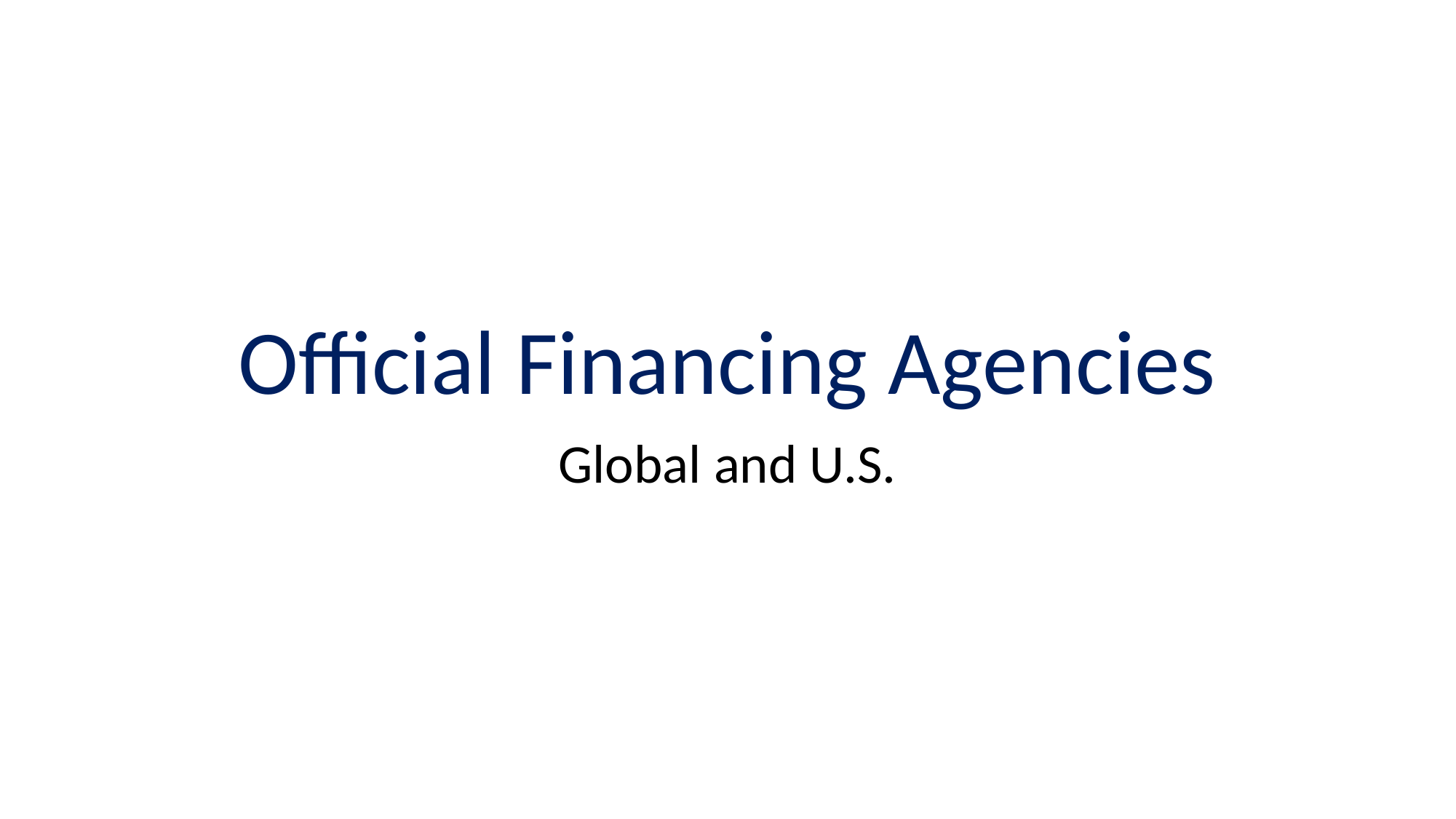

# Official Financing Agencies
Global and U.S.